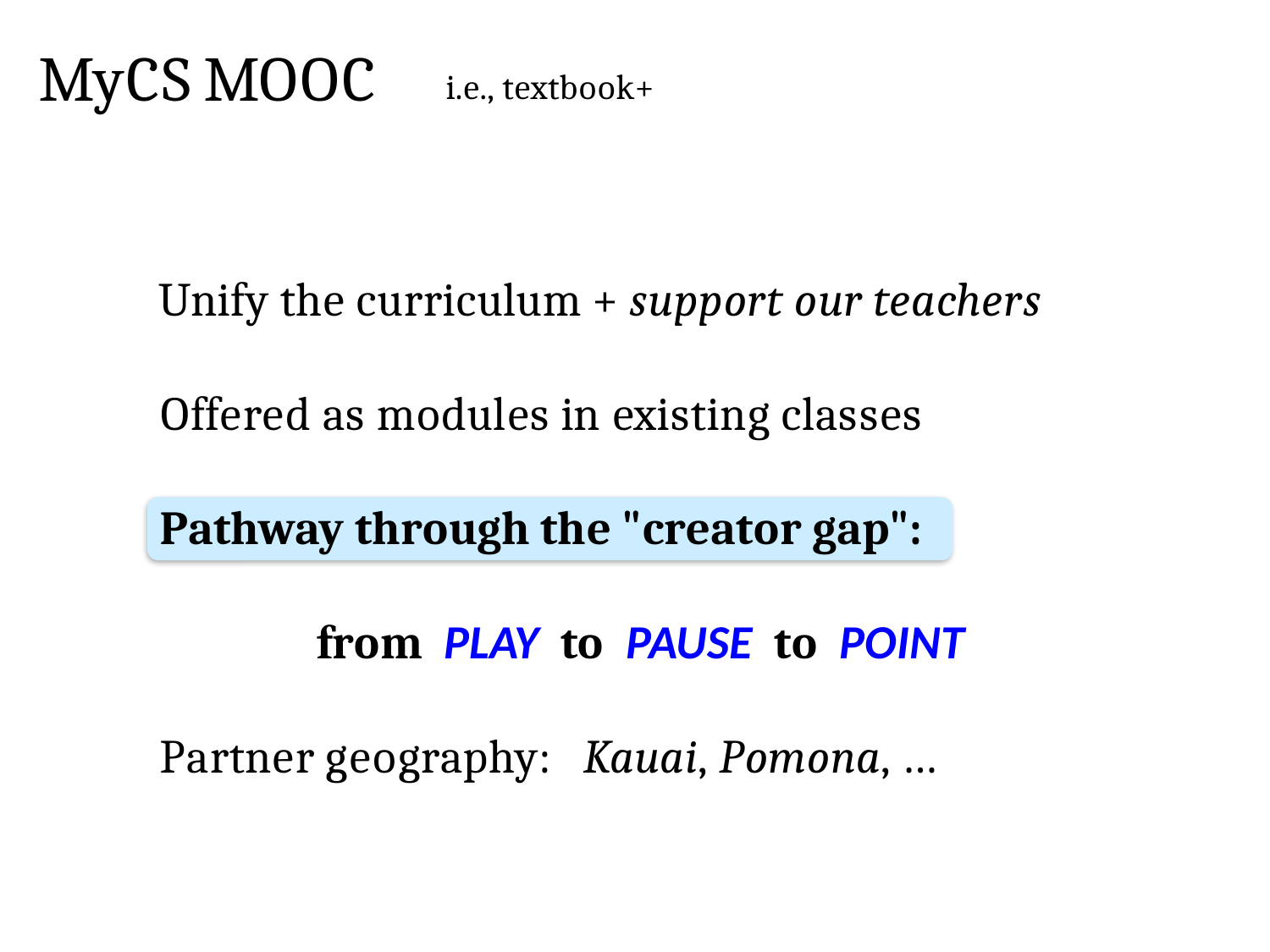

MyCS MOOC
i.e., textbook+
Unify the curriculum + support our teachers

Offered as modules in existing classes
Pathway through the "creator gap":

 from  PLAY  to  PAUSE  to  POINT

Partner geography:   Kauai, Pomona, …